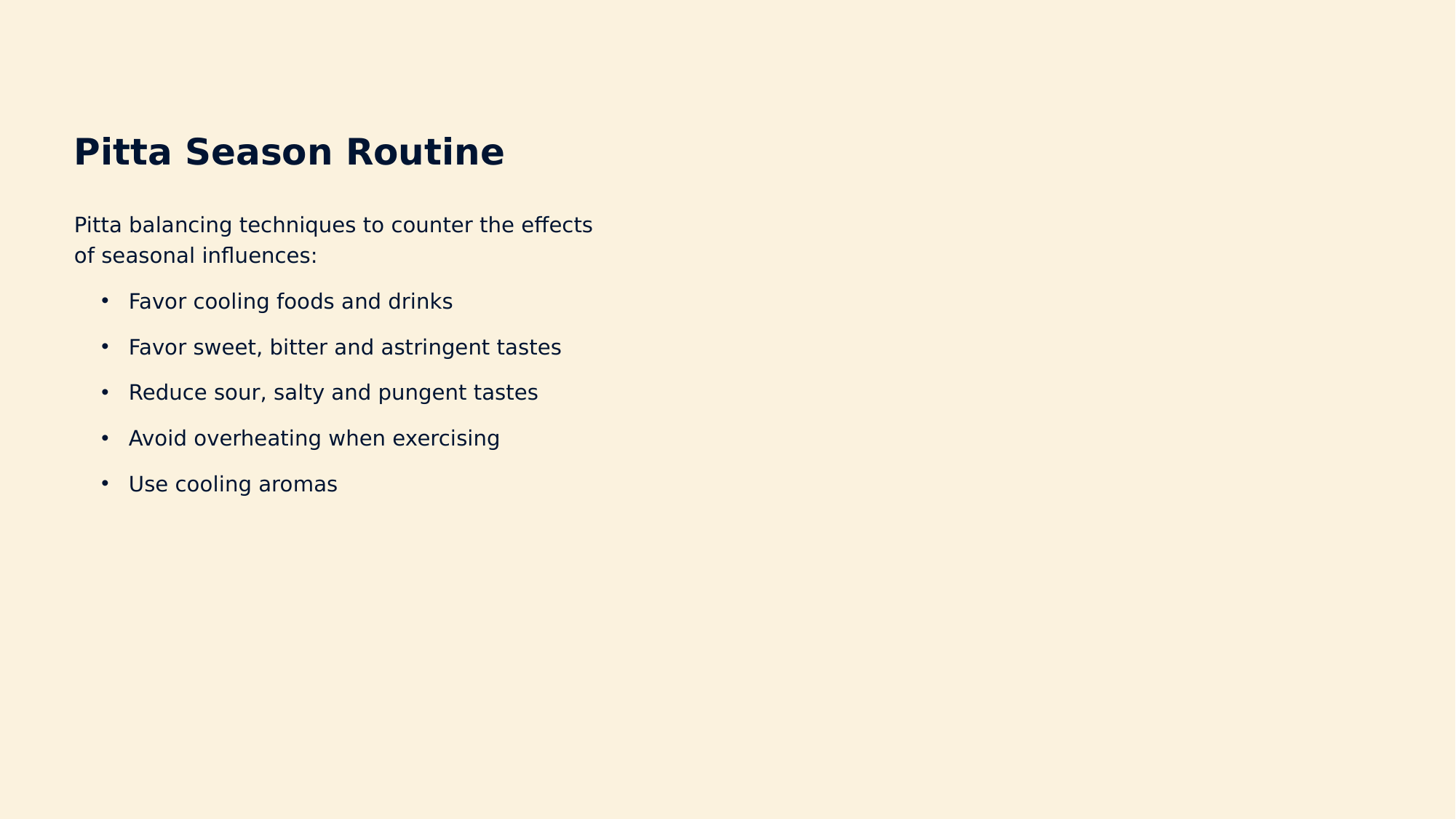

Pitta Season Routine
Pitta balancing techniques to counter the effects of seasonal influences:
Favor cooling foods and drinks
Favor sweet, bitter and astringent tastes
Reduce sour, salty and pungent tastes
Avoid overheating when exercising
Use cooling aromas